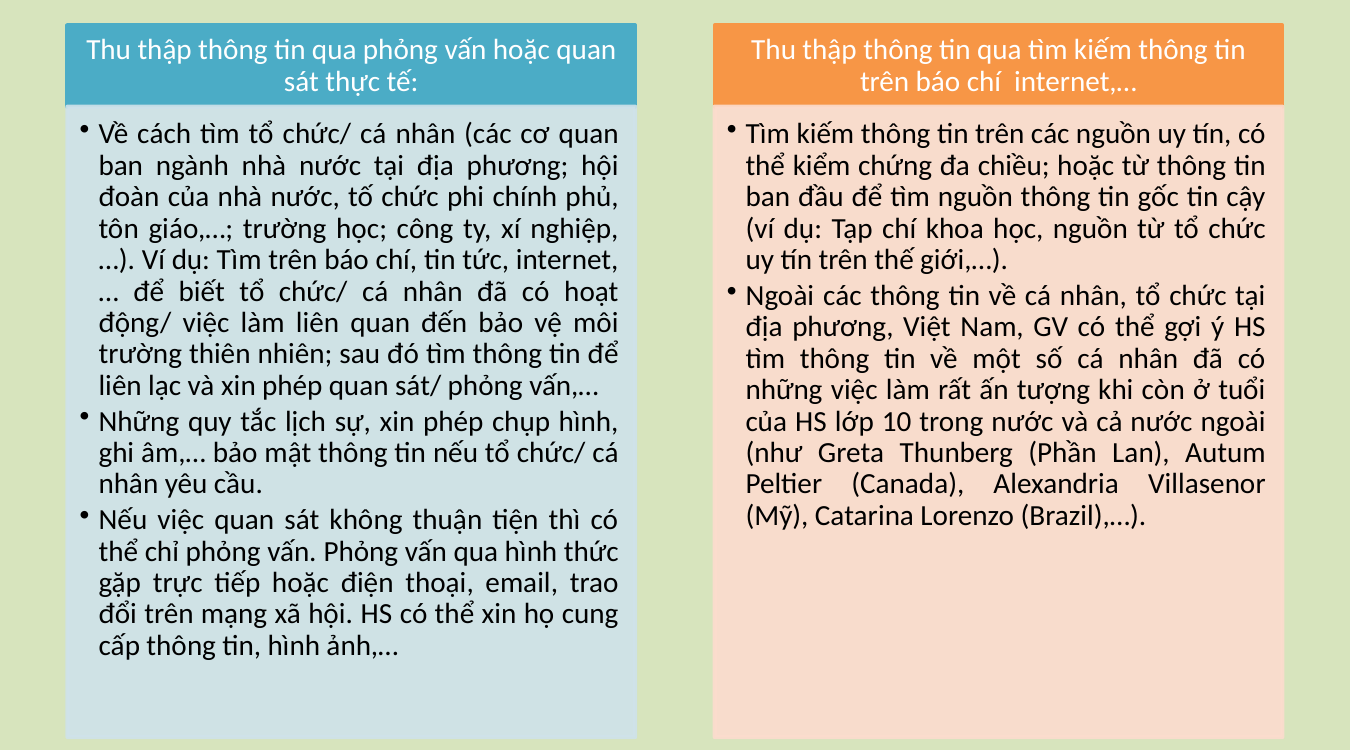

Thu thập thông tin qua phỏng vấn hoặc quan sát thực tế:
Về cách tìm tổ chức/ cá nhân (các cơ quan ban ngành nhà nước tại địa phương; hội đoàn của nhà nước, tố chức phi chính phủ, tôn giáo,…; trường học; công ty, xí nghiệp,…). Ví dụ: Tìm trên báo chí, tin tức, internet,… để biết tổ chức/ cá nhân đã có hoạt động/ việc làm liên quan đến bảo vệ môi trường thiên nhiên; sau đó tìm thông tin để liên lạc và xin phép quan sát/ phỏng vấn,…
Những quy tắc lịch sự, xin phép chụp hình, ghi âm,… bảo mật thông tin nếu tổ chức/ cá nhân yêu cầu.
Nếu việc quan sát không thuận tiện thì có thể chỉ phỏng vấn. Phỏng vấn qua hình thức gặp trực tiếp hoặc điện thoại, email, trao đổi trên mạng xã hội. HS có thể xin họ cung cấp thông tin, hình ảnh,…
Thu thập thông tin qua tìm kiếm thông tin trên báo chí  internet,…
Tìm kiếm thông tin trên các nguồn uy tín, có thể kiểm chứng đa chiều; hoặc từ thông tin ban đầu để tìm nguồn thông tin gốc tin cậy (ví dụ: Tạp chí khoa học, nguồn từ tổ chức uy tín trên thế giới,…).
Ngoài các thông tin về cá nhân, tổ chức tại địa phương, Việt Nam, GV có thể gợi ý HS tìm thông tin về một số cá nhân đã có những việc làm rất ấn tượng khi còn ở tuổi của HS lớp 10 trong nước và cả nước ngoài (như Greta Thunberg (Phần Lan), Autum Peltier (Canada), Alexandria Villasenor (Mỹ), Catarina Lorenzo (Brazil),…).